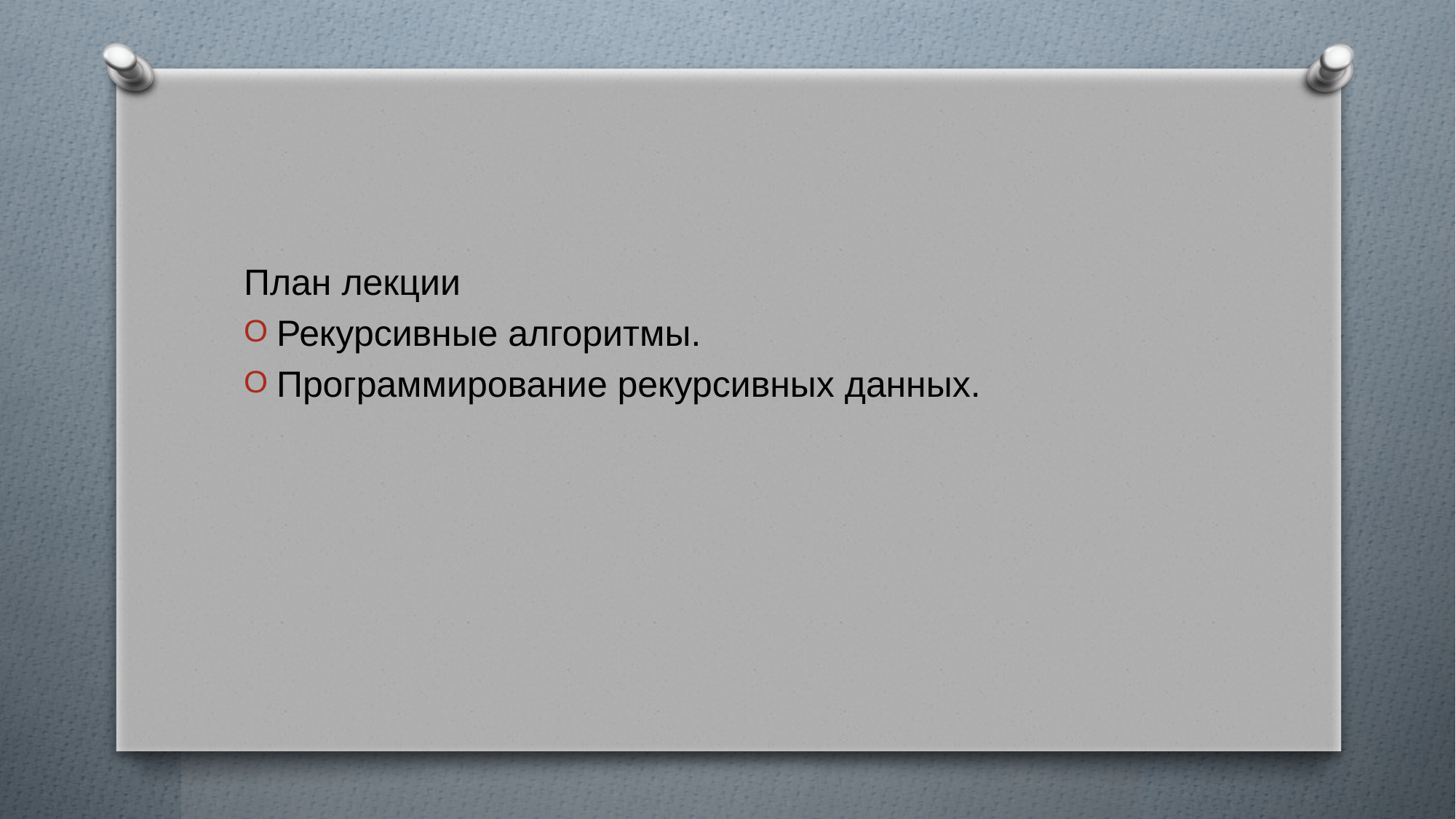

#
План лекции
Рекурсивные алгоритмы.
Программирование рекурсивных данных.